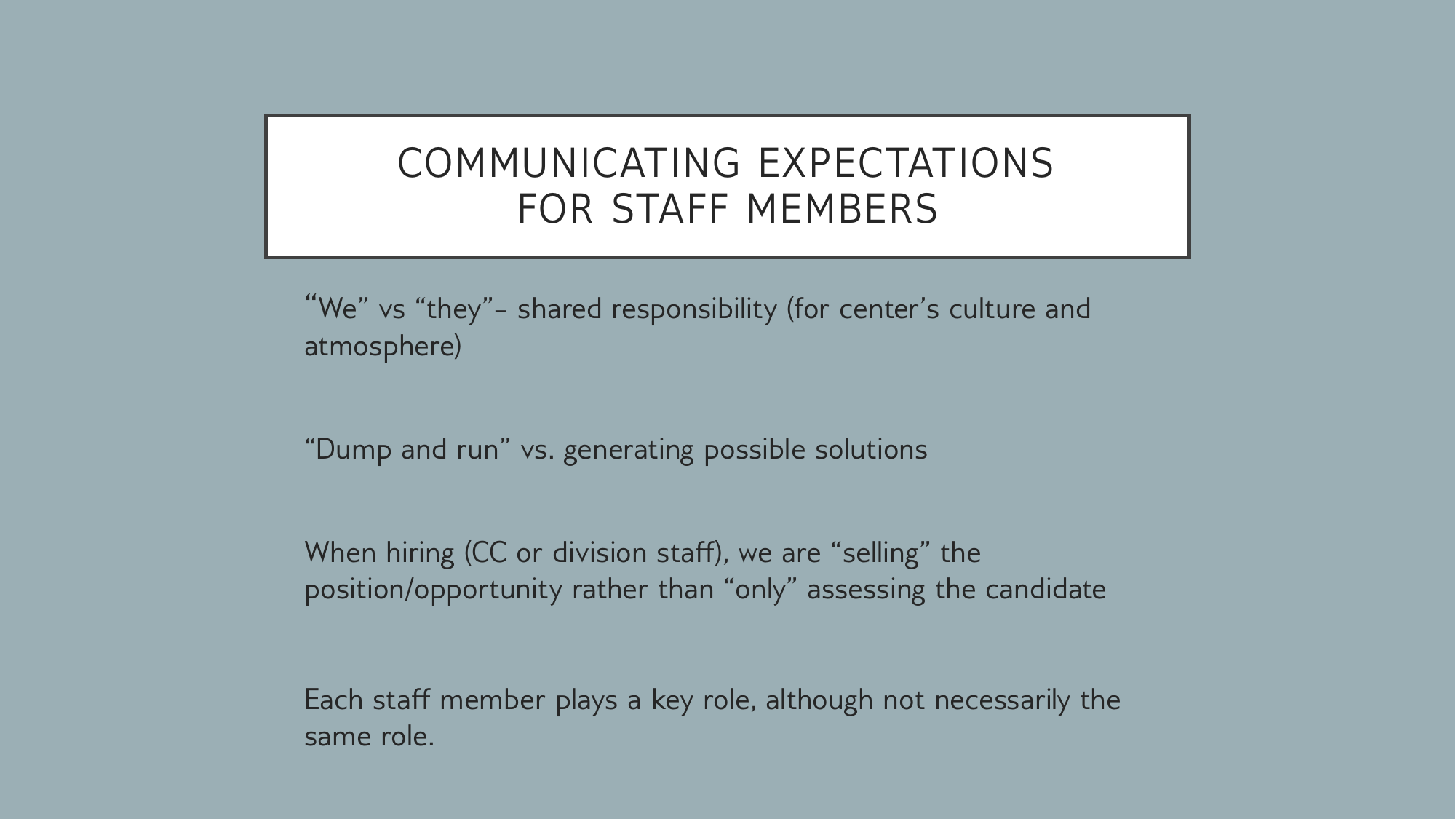

# Communicating expectations for staff members
“We” vs “they”– shared responsibility (for center’s culture and atmosphere)

“Dump and run” vs. generating possible solutions

When hiring (CC or division staff), we are “selling” the position/opportunity rather than “only” assessing the candidate

Each staff member plays a key role, although not necessarily the same role.